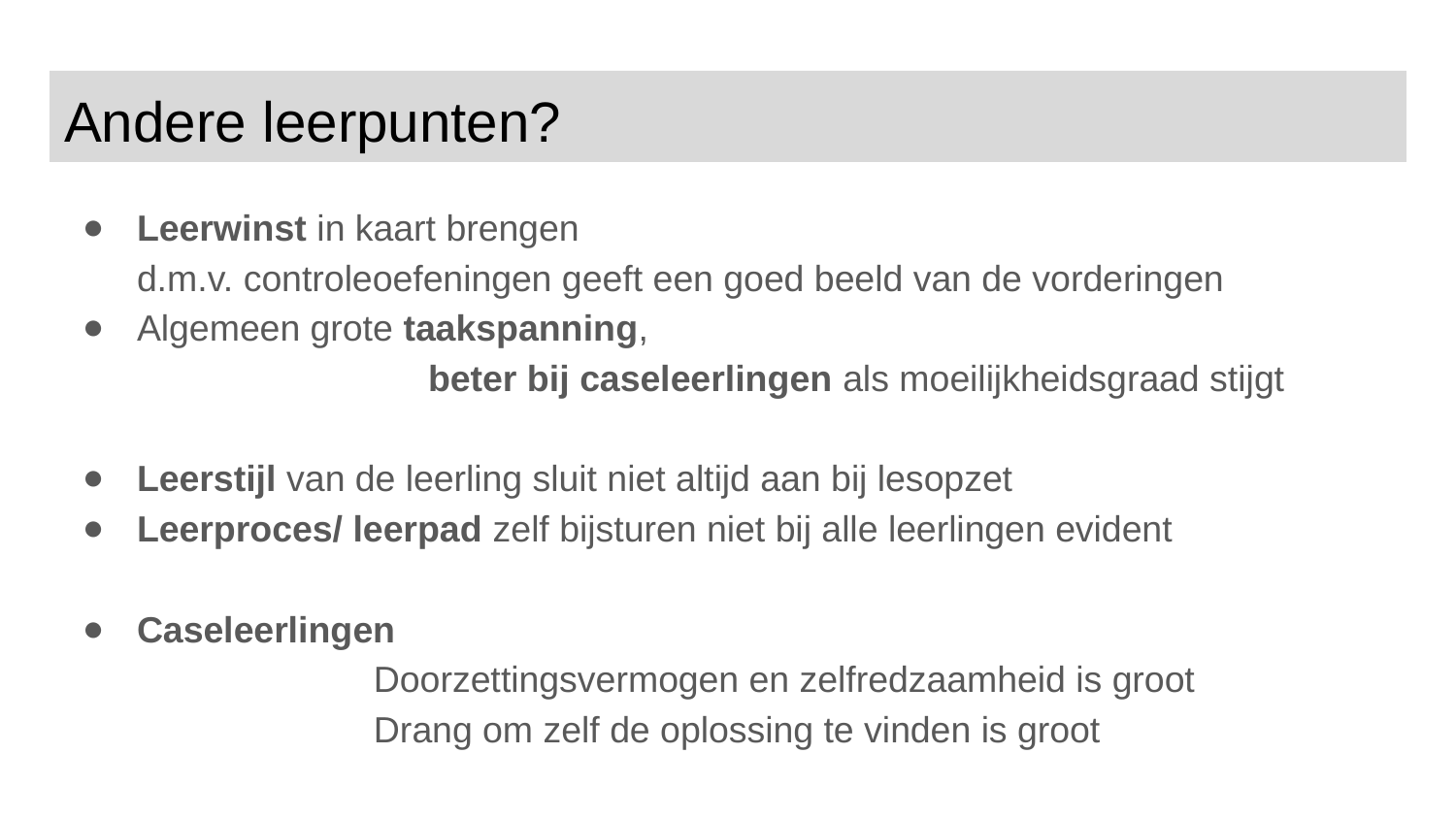

# Andere leerpunten?
Leerwinst in kaart brengen
d.m.v. controleoefeningen geeft een goed beeld van de vorderingen
Algemeen grote taakspanning,
		beter bij caseleerlingen als moeilijkheidsgraad stijgt

Leerstijl van de leerling sluit niet altijd aan bij lesopzet
Leerproces/ leerpad zelf bijsturen niet bij alle leerlingen evident

Caseleerlingen
		Doorzettingsvermogen en zelfredzaamheid is groot
		Drang om zelf de oplossing te vinden is groot